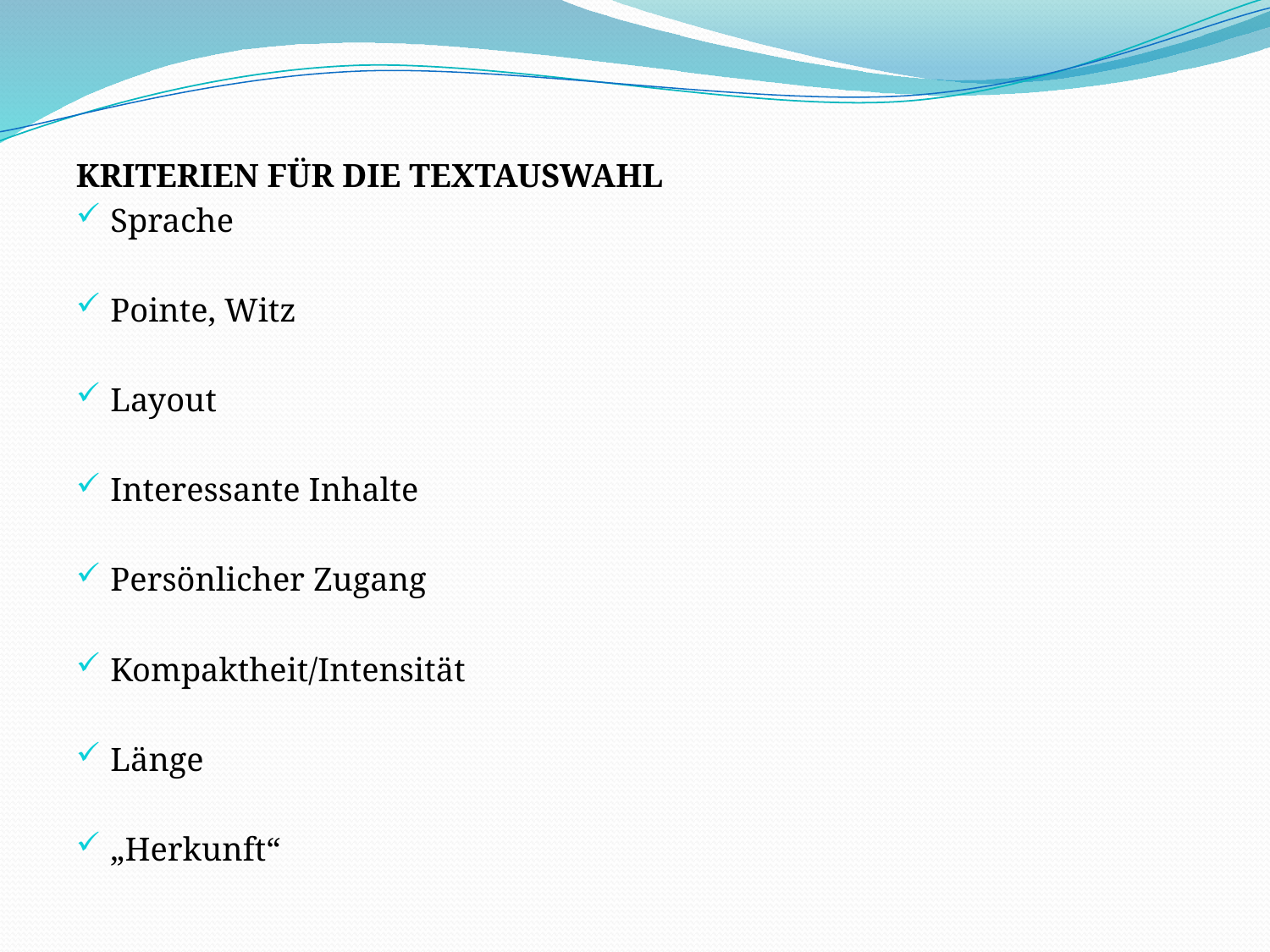

KRITERIEN FÜR DIE TEXTAUSWAHL
Sprache

Pointe, Witz

Layout

Interessante Inhalte

Persönlicher Zugang

Kompaktheit/Intensität

Länge

„Herkunft“